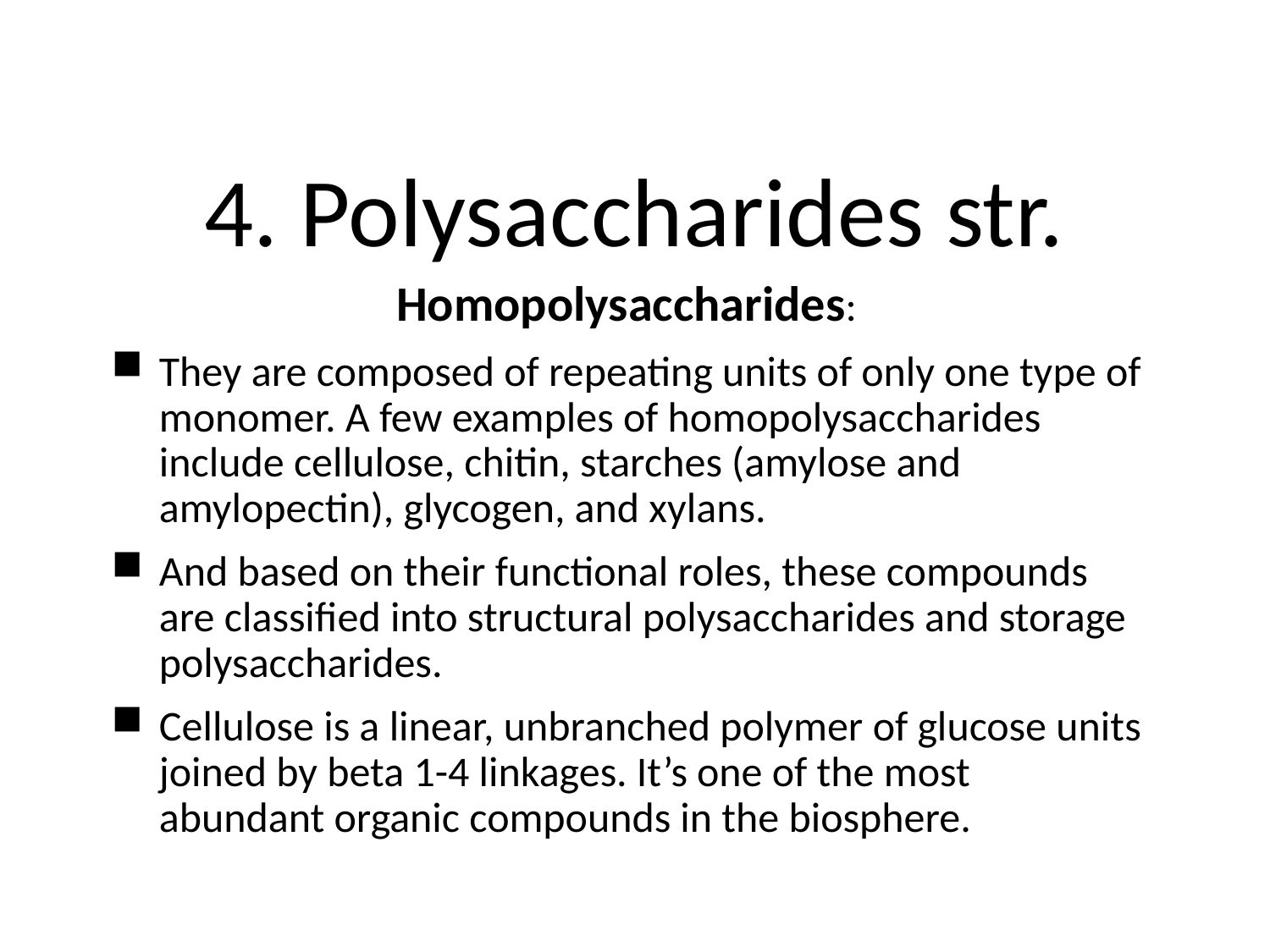

# 4. Polysaccharides str.
Homopolysaccharides:
They are composed of repeating units of only one type of monomer. A few examples of homopolysaccharides include cellulose, chitin, starches (amylose and amylopectin), glycogen, and xylans.
And based on their functional roles, these compounds are classified into structural polysaccharides and storage polysaccharides.
Cellulose is a linear, unbranched polymer of glucose units joined by beta 1-4 linkages. It’s one of the most abundant organic compounds in the biosphere.